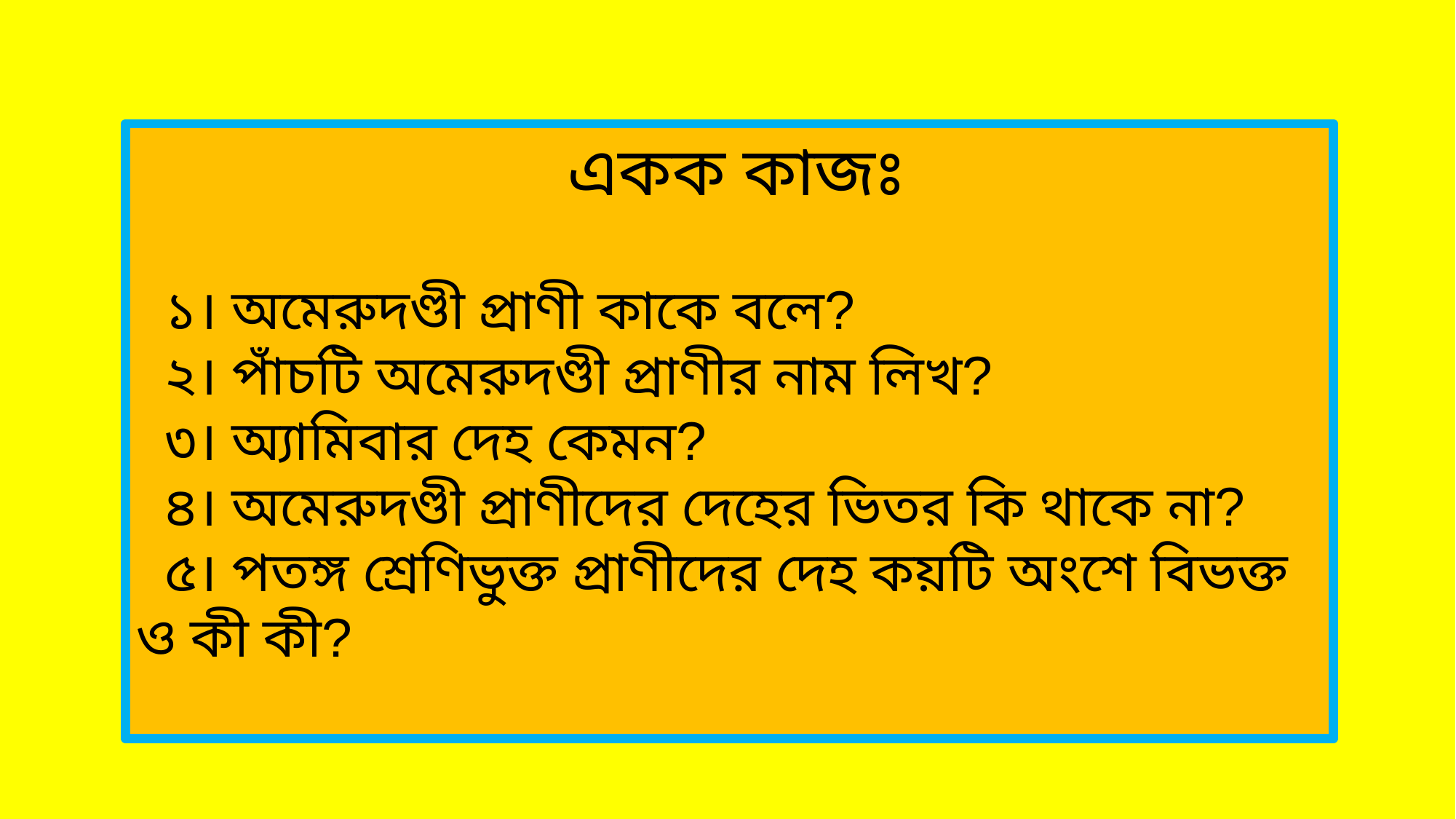

একক কাজঃ

  ১। অমেরুদণ্ডী প্রাণী কাকে বলে?
  ২। পাঁচটি অমেরুদণ্ডী প্রাণীর নাম লিখ?
  ৩। অ্যামিবার দেহ কেমন?
  ৪। অমেরুদণ্ডী প্রাণীদের দেহের ভিতর কি থাকে না?
  ৫। পতঙ্গ শ্রেণিভুক্ত প্রাণীদের দেহ কয়টি অংশে বিভক্ত ও কী কী?